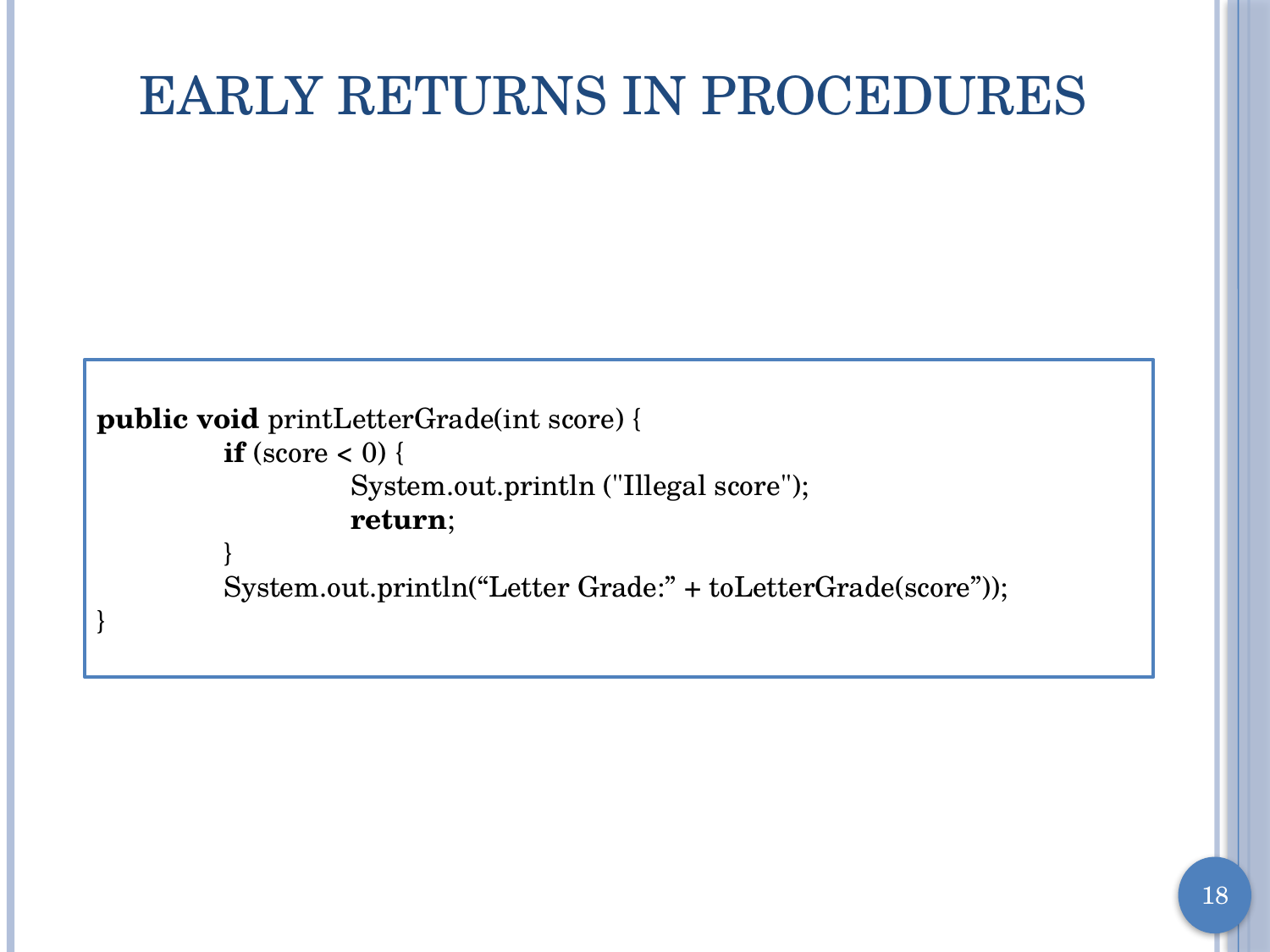

# Early Returns in Procedures
public void printLetterGrade(int score) {
	if (score < 0) {
		System.out.println ("Illegal score");
		return;
	}
	System.out.println(“Letter Grade:” + toLetterGrade(score”));
}